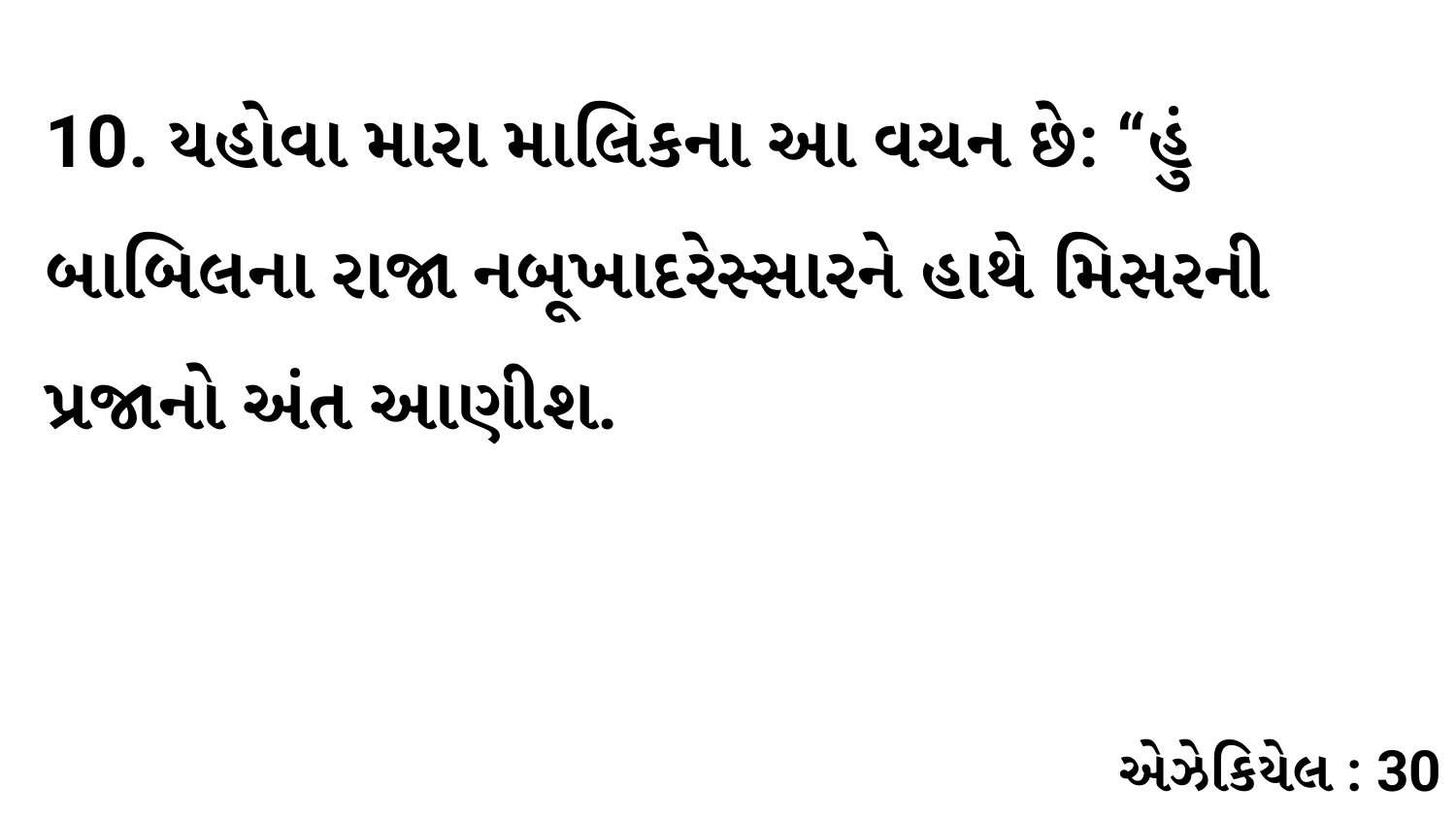

10. યહોવા મારા માલિકના આ વચન છે: “હું બાબિલના રાજા નબૂખાદરેસ્સારને હાથે મિસરની પ્રજાનો અંત આણીશ.
એઝેકિયેલ : 30